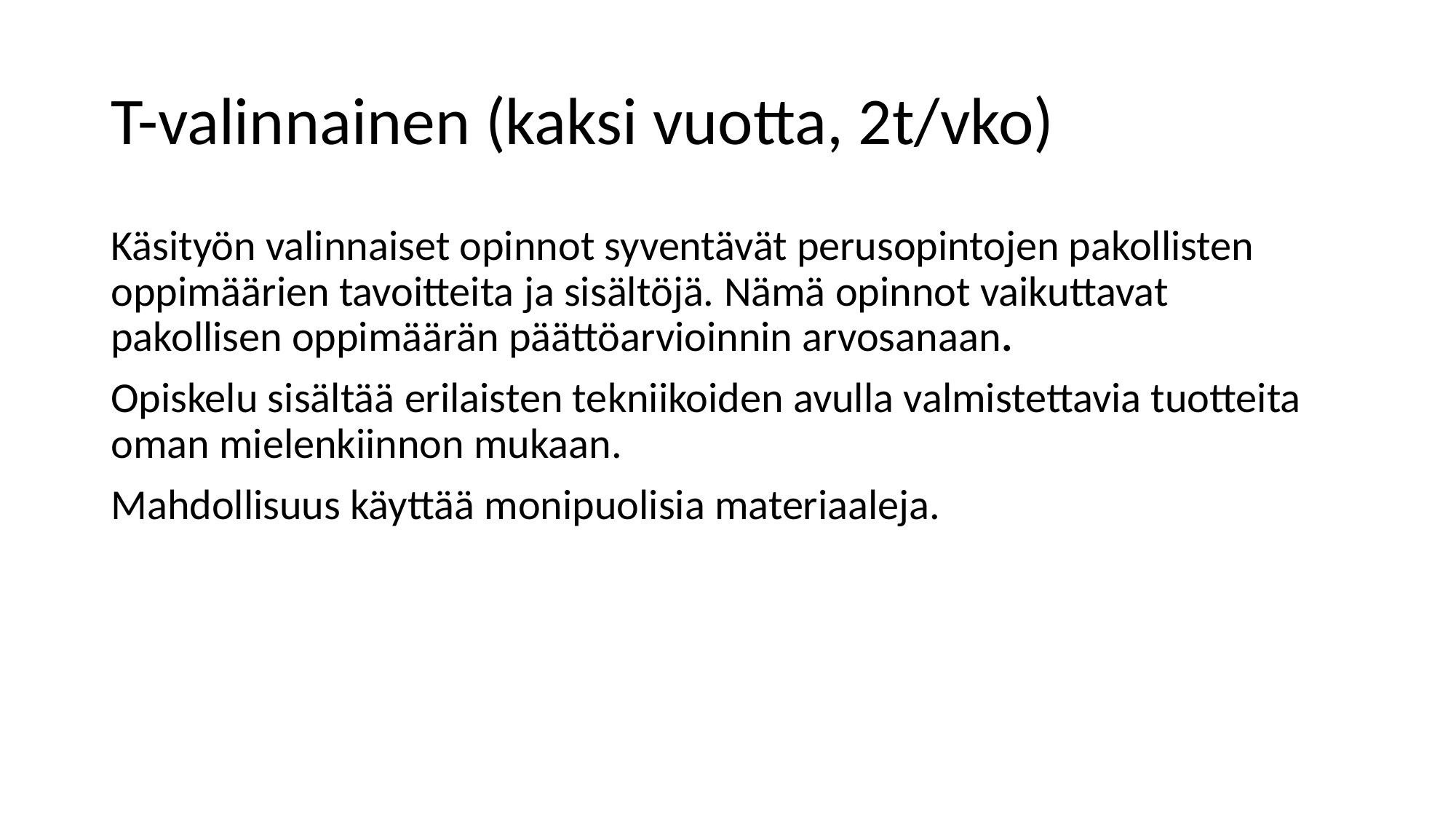

# T-valinnainen (kaksi vuotta, 2t/vko)
Käsityön valinnaiset opinnot syventävät perusopintojen pakollisten oppimäärien tavoitteita ja sisältöjä. Nämä opinnot vaikuttavat pakollisen oppimäärän päättöarvioinnin arvosanaan.
Opiskelu sisältää erilaisten tekniikoiden avulla valmistettavia tuotteita oman mielenkiinnon mukaan.
Mahdollisuus käyttää monipuolisia materiaaleja.